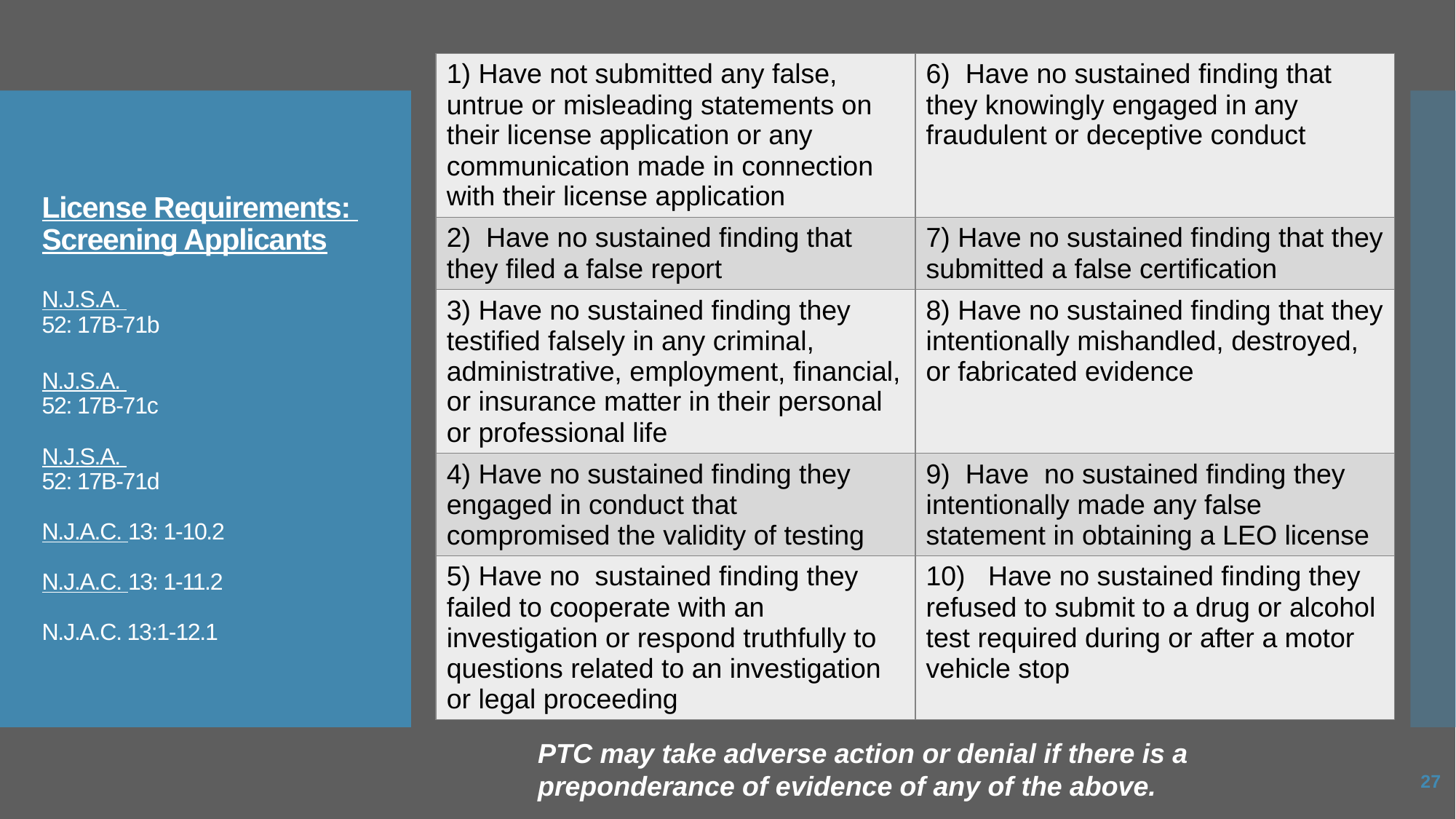

| 1) Have not submitted any false, untrue or misleading statements on their license application or any communication made in connection with their license application | 6) Have no sustained finding that they knowingly engaged in any fraudulent or deceptive conduct |
| --- | --- |
| 2) Have no sustained finding that they filed a false report | 7) Have no sustained finding that they submitted a false certification |
| 3) Have no sustained finding they testified falsely in any criminal, administrative, employment, financial, or insurance matter in their personal or professional life | 8) Have no sustained finding that they intentionally mishandled, destroyed, or fabricated evidence |
| 4) Have no sustained finding they engaged in conduct that compromised the validity of testing | 9) Have no sustained finding they intentionally made any false statement in obtaining a LEO license |
| 5) Have no sustained finding they failed to cooperate with an investigation or respond truthfully to questions related to an investigation or legal proceeding | 10) Have no sustained finding they refused to submit to a drug or alcohol test required during or after a motor vehicle stop |
# License Requirements: Screening Applicants N.J.S.A. 52: 17B-71b N.J.S.A. 52: 17B-71c N.J.S.A. 52: 17B-71d N.J.A.C. 13: 1-10.2 N.J.A.C. 13: 1-11.2 N.J.A.C. 13:1-12.1

PTC may take adverse action or denial if there is a preponderance of evidence of any of the above.
27